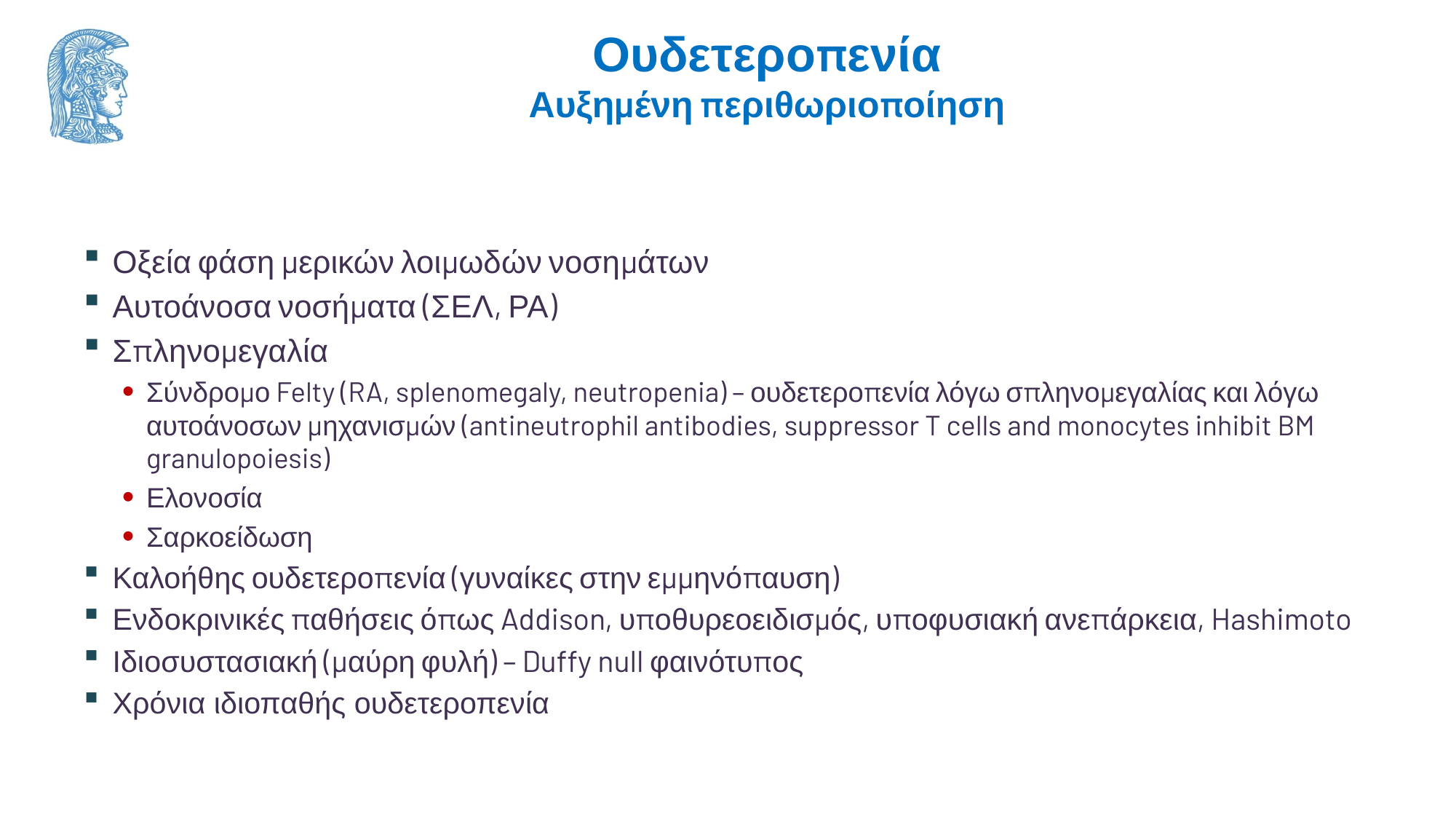

# Ουδετεροπενία Αυξημένη περιθωριοποίηση

Οξεία φάση μερικών λοιμωδών νοσημάτων
Αυτοάνοσα νοσήματα (ΣΕΛ, ΡΑ)
Σπληνομεγαλία
Σύνδρομο Felty (RA, splenomegaly, neutropenia) – ουδετεροπενία λόγω σπληνομεγαλίας και λόγω αυτοάνοσων μηχανισμών (antineutrophil antibodies, suppressor T cells and monocytes inhibit BM granulopoiesis)
Ελονοσία
Σαρκοείδωση
Καλοήθης ουδετεροπενία (γυναίκες στην εμμηνόπαυση)
Ενδοκρινικές παθήσεις όπως Addison, υποθυρεοειδισμός, υποφυσιακή ανεπάρκεια, Hashimoto
Ιδιοσυστασιακή (μαύρη φυλή) – Duffy null φαινότυπος
Χρόνια ιδιοπαθής ουδετεροπενία